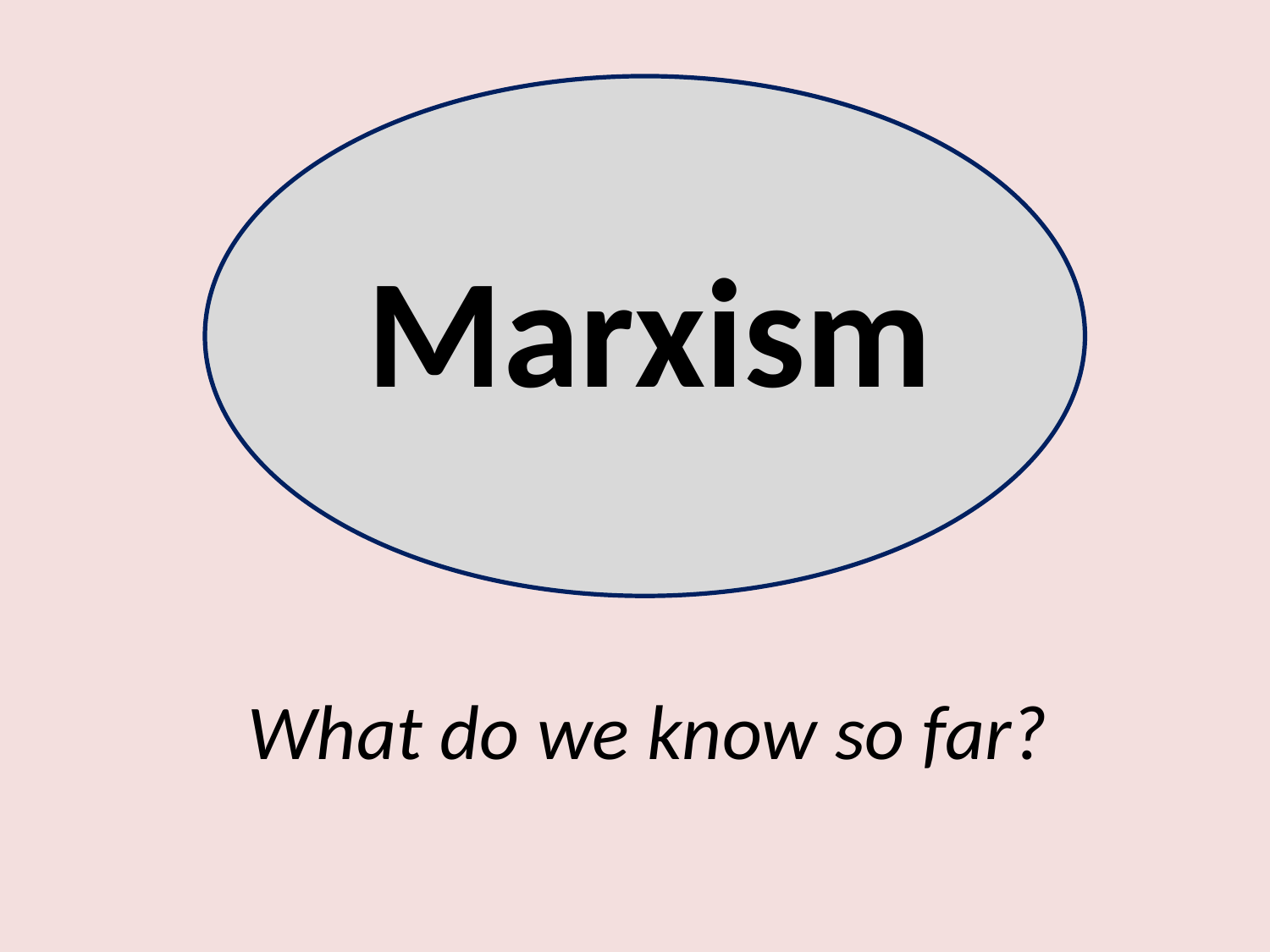

Marxism
What do we know so far?